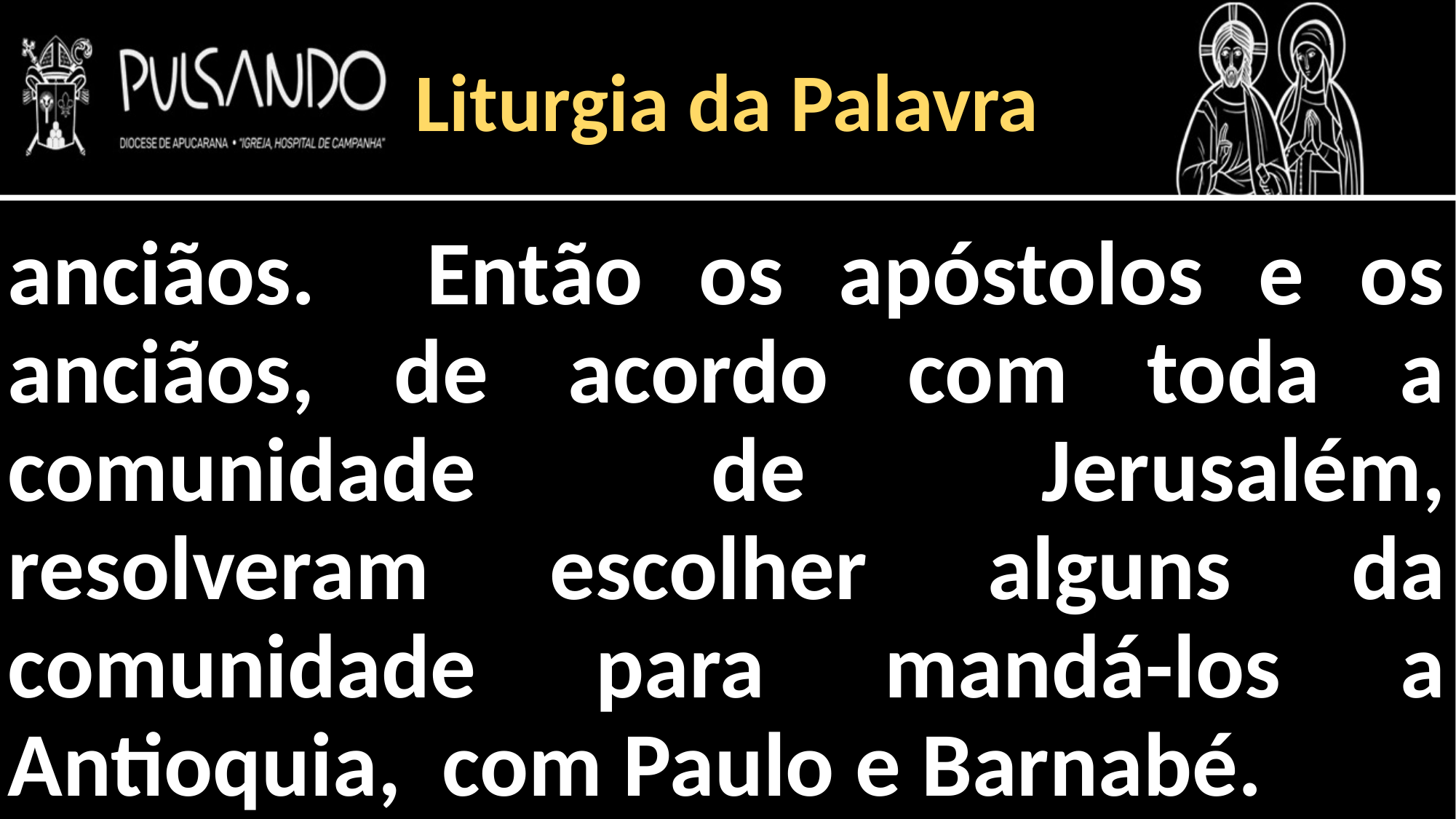

Liturgia da Palavra
anciãos.  Então os apóstolos e os anciãos, de acordo com toda a comunidade de Jerusalém, resolveram escolher alguns da comunidade para mandá-los a Antioquia,  com Paulo e Barnabé.